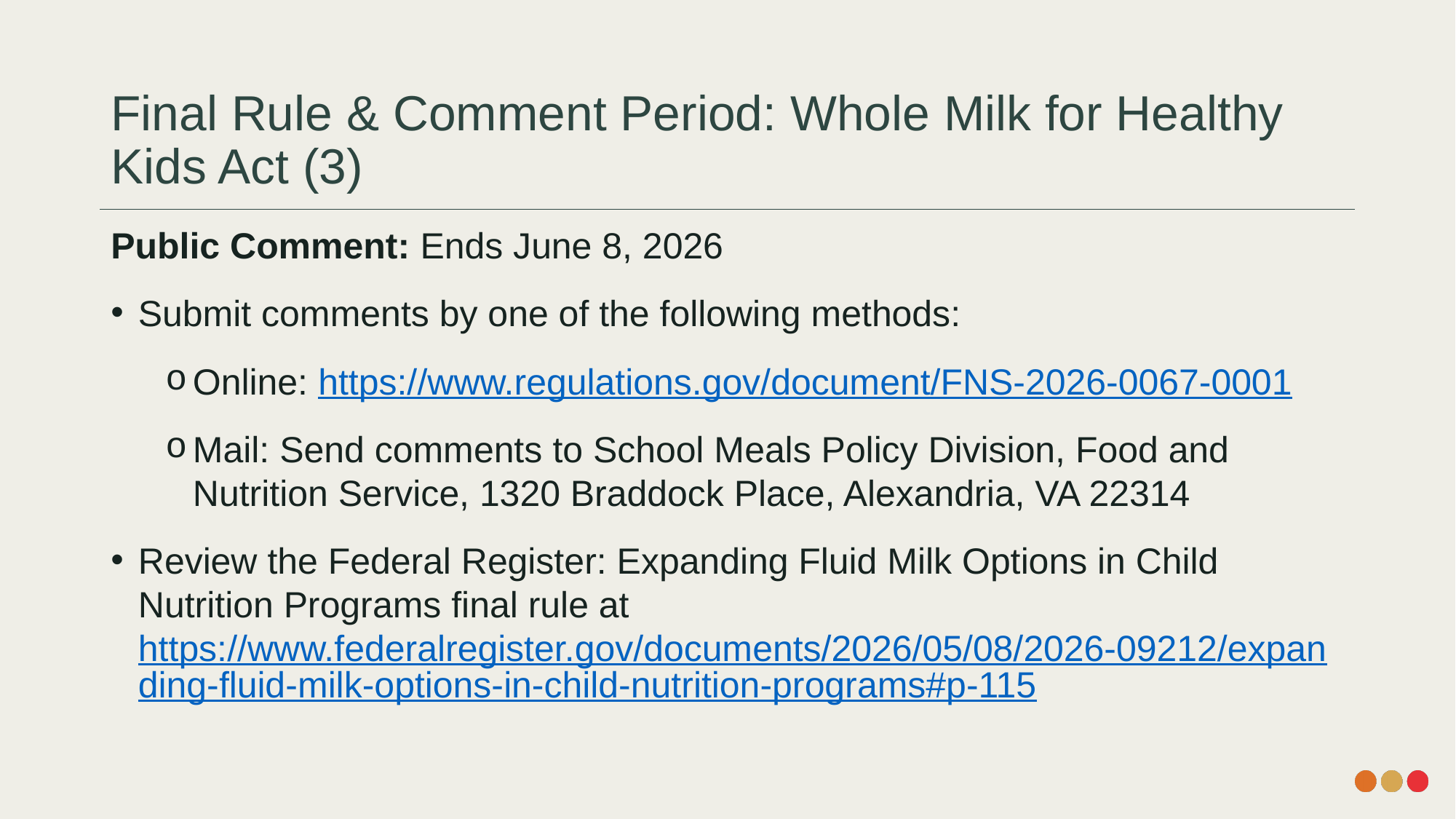

# Final Rule & Comment Period: Whole Milk for Healthy Kids Act (3)
Public Comment: Ends June 8, 2026
Submit comments by one of the following methods:
Online: https://www.regulations.gov/document/FNS-2026-0067-0001
Mail: Send comments to School Meals Policy Division, Food and Nutrition Service, 1320 Braddock Place, Alexandria, VA 22314
Review the Federal Register: Expanding Fluid Milk Options in Child Nutrition Programs final rule at https://www.federalregister.gov/documents/2026/05/08/2026-09212/expanding-fluid-milk-options-in-child-nutrition-programs#p-115